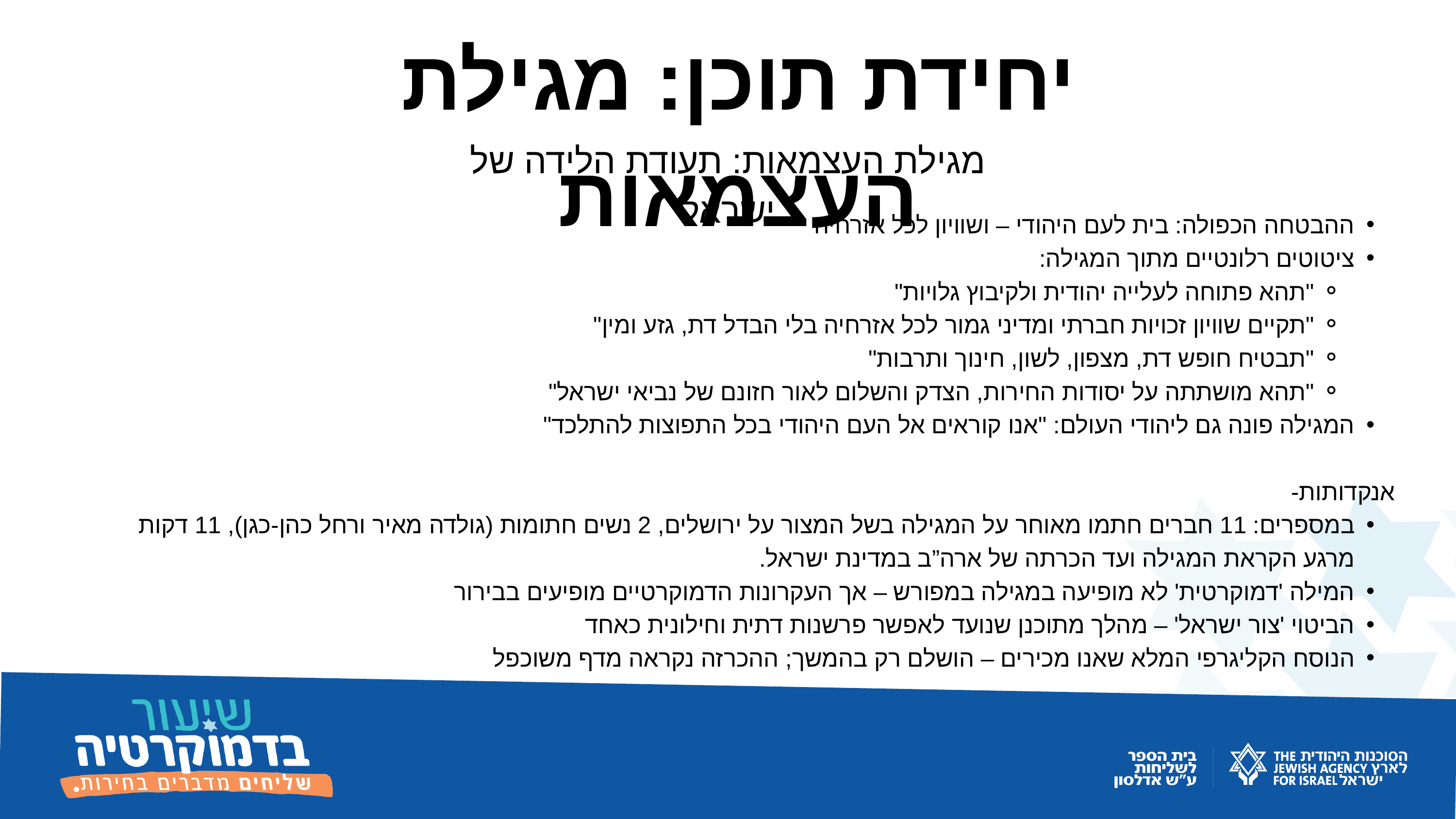

יחידת תוכן: מגילת העצמאות
מגילת העצמאות: תעודת הלידה של ישראל
ההבטחה הכפולה: בית לעם היהודי – ושוויון לכל אזרחיה
ציטוטים רלונטיים מתוך המגילה:
"תהא פתוחה לעלייה יהודית ולקיבוץ גלויות"
"תקיים שוויון זכויות חברתי ומדיני גמור לכל אזרחיה בלי הבדל דת, גזע ומין"
"תבטיח חופש דת, מצפון, לשון, חינוך ותרבות"
"תהא מושתתה על יסודות החירות, הצדק והשלום לאור חזונם של נביאי ישראל"
המגילה פונה גם ליהודי העולם: "אנו קוראים אל העם היהודי בכל התפוצות להתלכד"

אנקדותות-
במספרים: 11 חברים חתמו מאוחר על המגילה בשל המצור על ירושלים, 2 נשים חתומות (גולדה מאיר ורחל כהן-כגן), 11 דקות מרגע הקראת המגילה ועד הכרתה של ארה”ב במדינת ישראל.
המילה 'דמוקרטית' לא מופיעה במגילה במפורש – אך העקרונות הדמוקרטיים מופיעים בבירור
הביטוי 'צור ישראל' – מהלך מתוכנן שנועד לאפשר פרשנות דתית וחילונית כאחד
הנוסח הקליגרפי המלא שאנו מכירים – הושלם רק בהמשך; ההכרזה נקראה מדף משוכפל